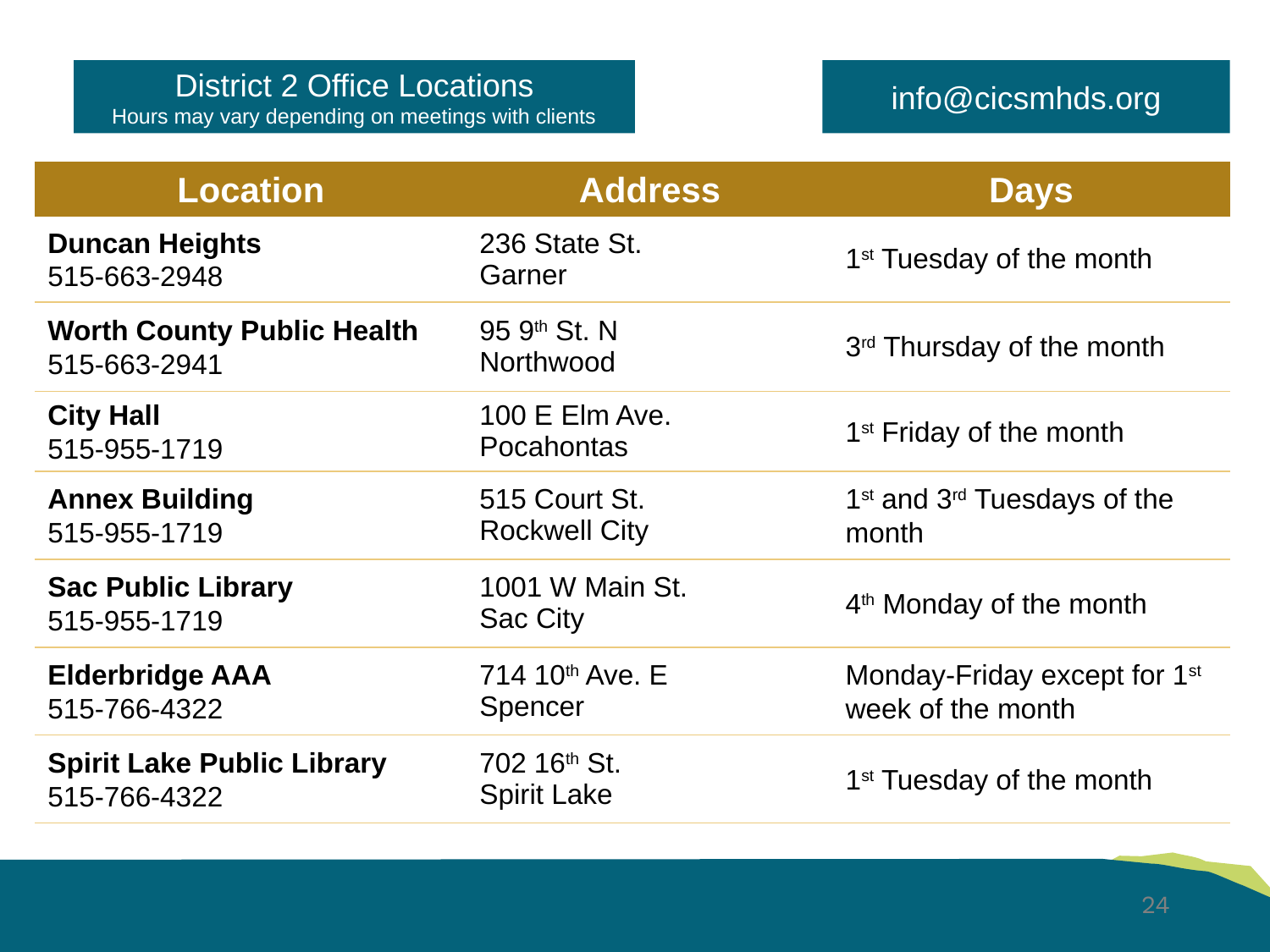

District 2 Office Locations
Hours may vary depending on meetings with clients
info@cicsmhds.org
| Location | Address | Days |
| --- | --- | --- |
| Duncan Heights 515-663-2948 | 236 State St. Garner | 1st Tuesday of the month |
| Worth County Public Health 515-663-2941 | 95 9th St. N Northwood | 3rd Thursday of the month |
| City Hall 515-955-1719 | 100 E Elm Ave. Pocahontas | 1st Friday of the month |
| Annex Building 515-955-1719 | 515 Court St. Rockwell City | 1st and 3rd Tuesdays of the month |
| Sac Public Library 515-955-1719 | 1001 W Main St. Sac City | 4th Monday of the month |
| Elderbridge AAA 515-766-4322 | 714 10th Ave. E Spencer | Monday-Friday except for 1st week of the month |
| Spirit Lake Public Library 515-766-4322 | 702 16th St. Spirit Lake | 1st Tuesday of the month |
24